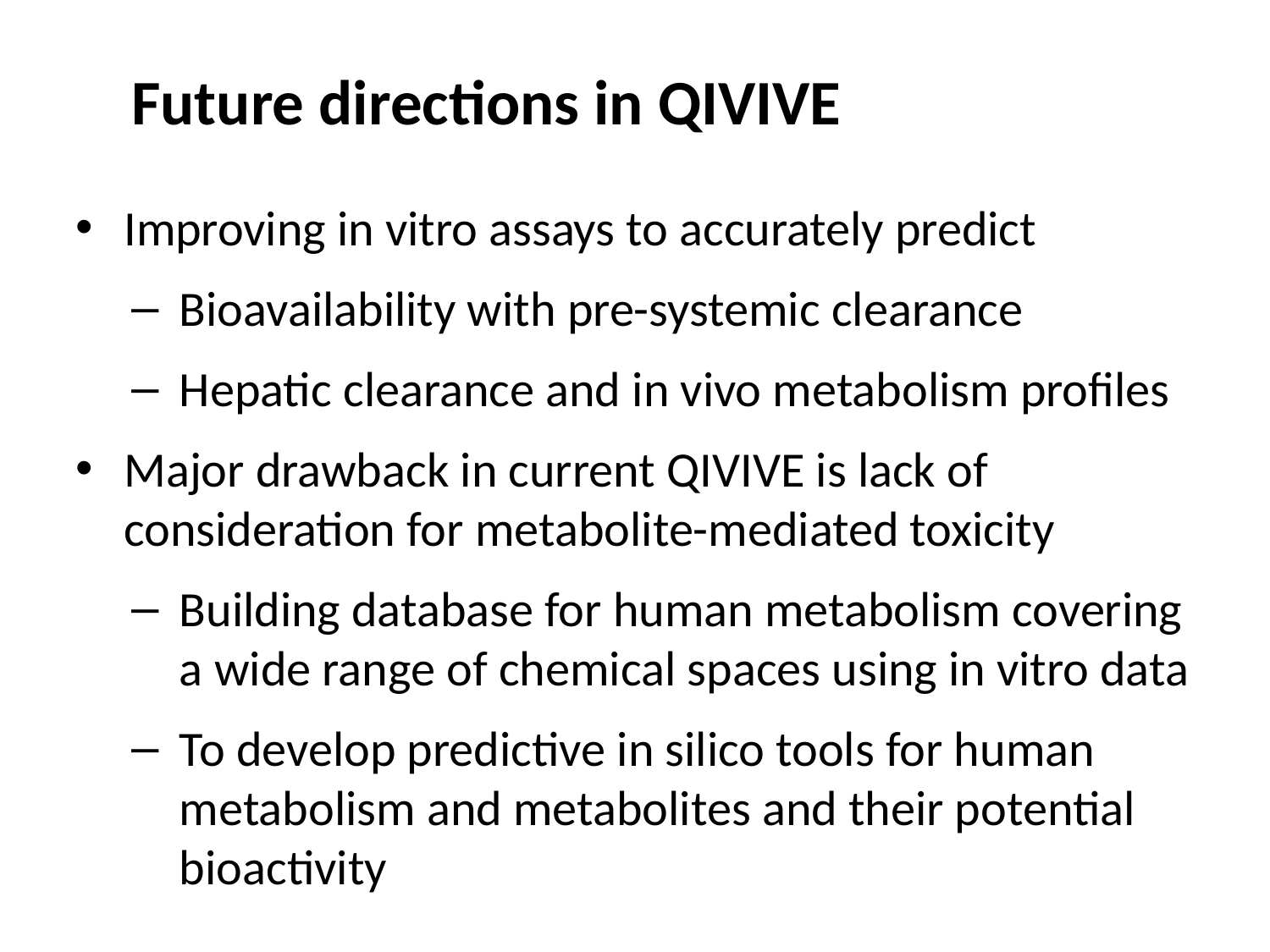

Future directions in QIVIVE
Improving in vitro assays to accurately predict
Bioavailability with pre-systemic clearance
Hepatic clearance and in vivo metabolism profiles
Major drawback in current QIVIVE is lack of consideration for metabolite-mediated toxicity
Building database for human metabolism covering a wide range of chemical spaces using in vitro data
To develop predictive in silico tools for human metabolism and metabolites and their potential bioactivity